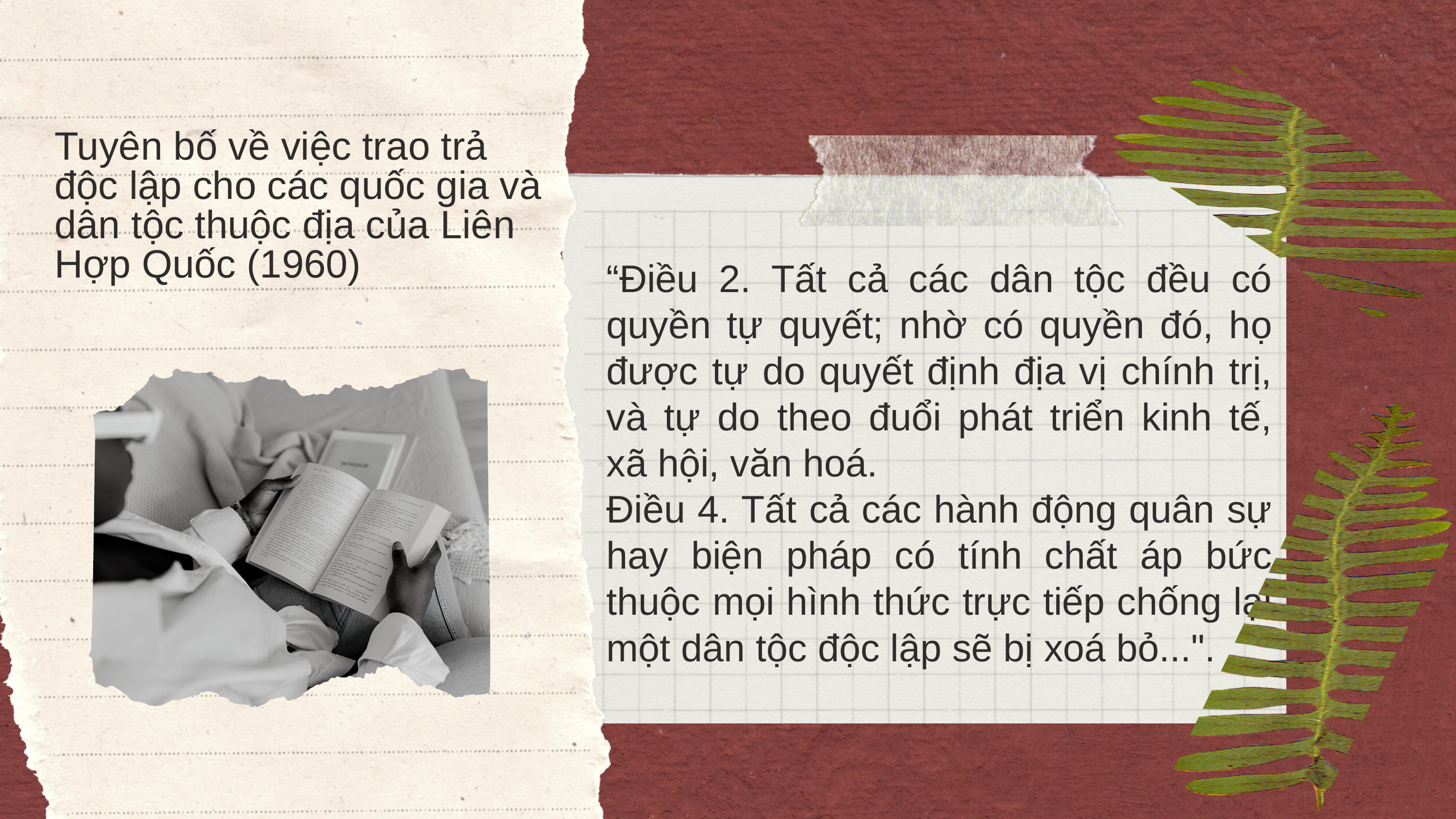

Tuyên bố về việc trao trả độc lập cho các quốc gia và dân tộc thuộc địa của Liên Hợp Quốc (1960)

“Điều 2. Tất cả các dân tộc đều có quyền tự quyết; nhờ có quyền đó, họ được tự do quyết định địa vị chính trị, và tự do theo đuổi phát triển kinh tế, xã hội, văn hoá.
Điều 4. Tất cả các hành động quân sự hay biện pháp có tính chất áp bức thuộc mọi hình thức trực tiếp chống lại một dân tộc độc lập sẽ bị xoá bỏ...".